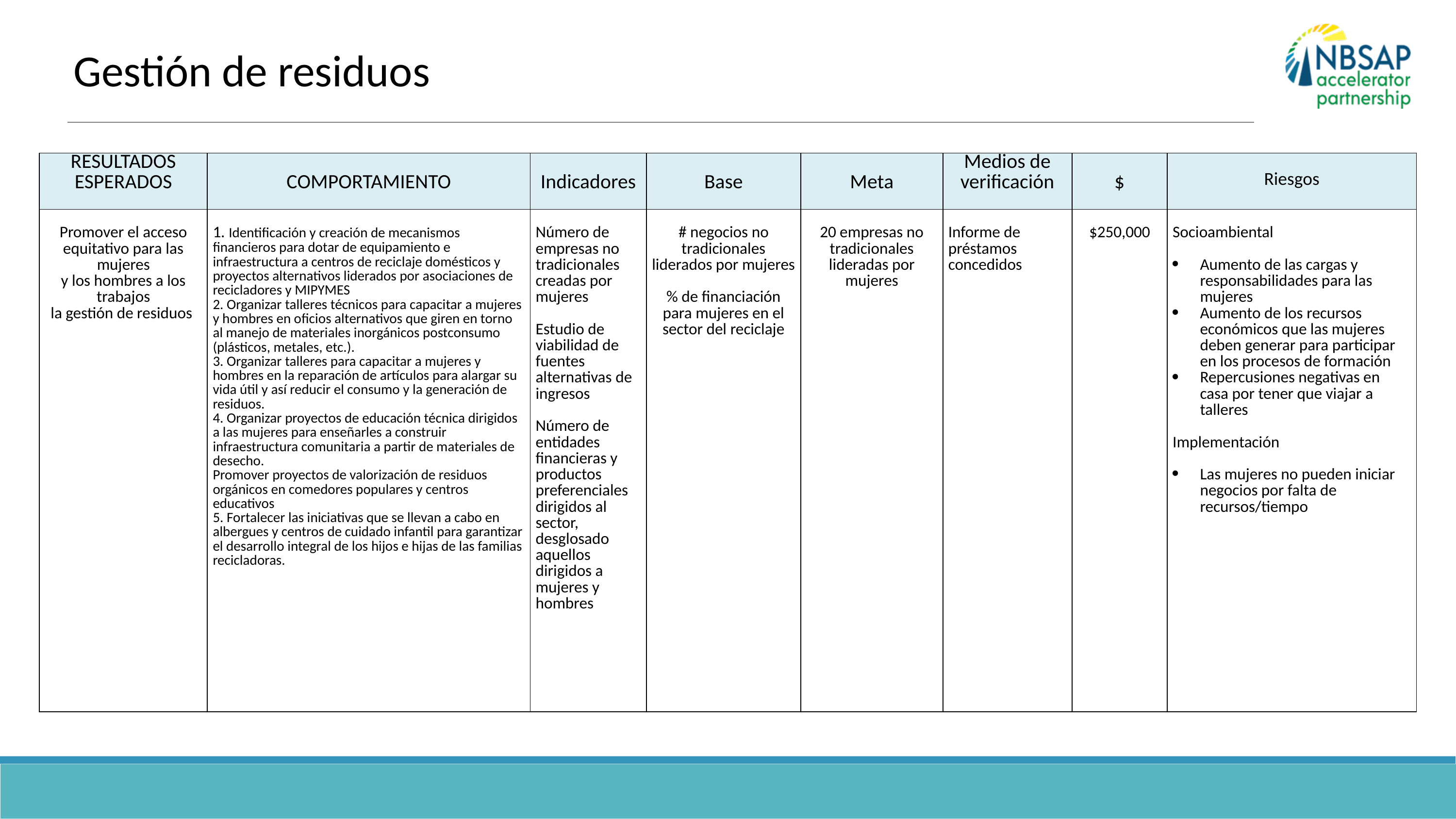

Desigualdades de género prevalentes en los sectores ambientales

Gestión de residuos​

| RESULTADOS ESPERADOS | COMPORTAMIENTO | Indicadores | Base | Meta | Medios de verificación | $ | Riesgos |
| --- | --- | --- | --- | --- | --- | --- | --- |
| Promover el acceso equitativo para las mujeres y los hombres a los trabajos la gestión de residuos | 1. Identificación y creación de mecanismos financieros para dotar de equipamiento e infraestructura a centros de reciclaje domésticos y proyectos alternativos liderados por asociaciones de recicladores y MIPYMES 2. Organizar talleres técnicos para capacitar a mujeres y hombres en oficios alternativos que giren en torno al manejo de materiales inorgánicos postconsumo (plásticos, metales, etc.). 3. Organizar talleres para capacitar a mujeres y hombres en la reparación de artículos para alargar su vida útil y así reducir el consumo y la generación de residuos. 4. Organizar proyectos de educación técnica dirigidos a las mujeres para enseñarles a construir infraestructura comunitaria a partir de materiales de desecho. Promover proyectos de valorización de residuos orgánicos en comedores populares y centros educativos 5. Fortalecer las iniciativas que se llevan a cabo en albergues y centros de cuidado infantil para garantizar el desarrollo integral de los hijos e hijas de las familias recicladoras. | Número de empresas no tradicionales creadas por mujeres   Estudio de viabilidad de fuentes alternativas de ingresos   Número de entidades financieras y productos preferenciales dirigidos al sector, desglosado aquellos dirigidos a mujeres y hombres | # negocios no tradicionales liderados por mujeres % de financiación para mujeres en el sector del reciclaje | 20 empresas no tradicionales lideradas por mujeres | Informe de préstamos concedidos | $250,000 | Socioambiental   Aumento de las cargas y responsabilidades para las mujeres Aumento de los recursos económicos que las mujeres deben generar para participar en los procesos de formación Repercusiones negativas en casa por tener que viajar a talleres   Implementación   Las mujeres no pueden iniciar negocios por falta de recursos/tiempo |